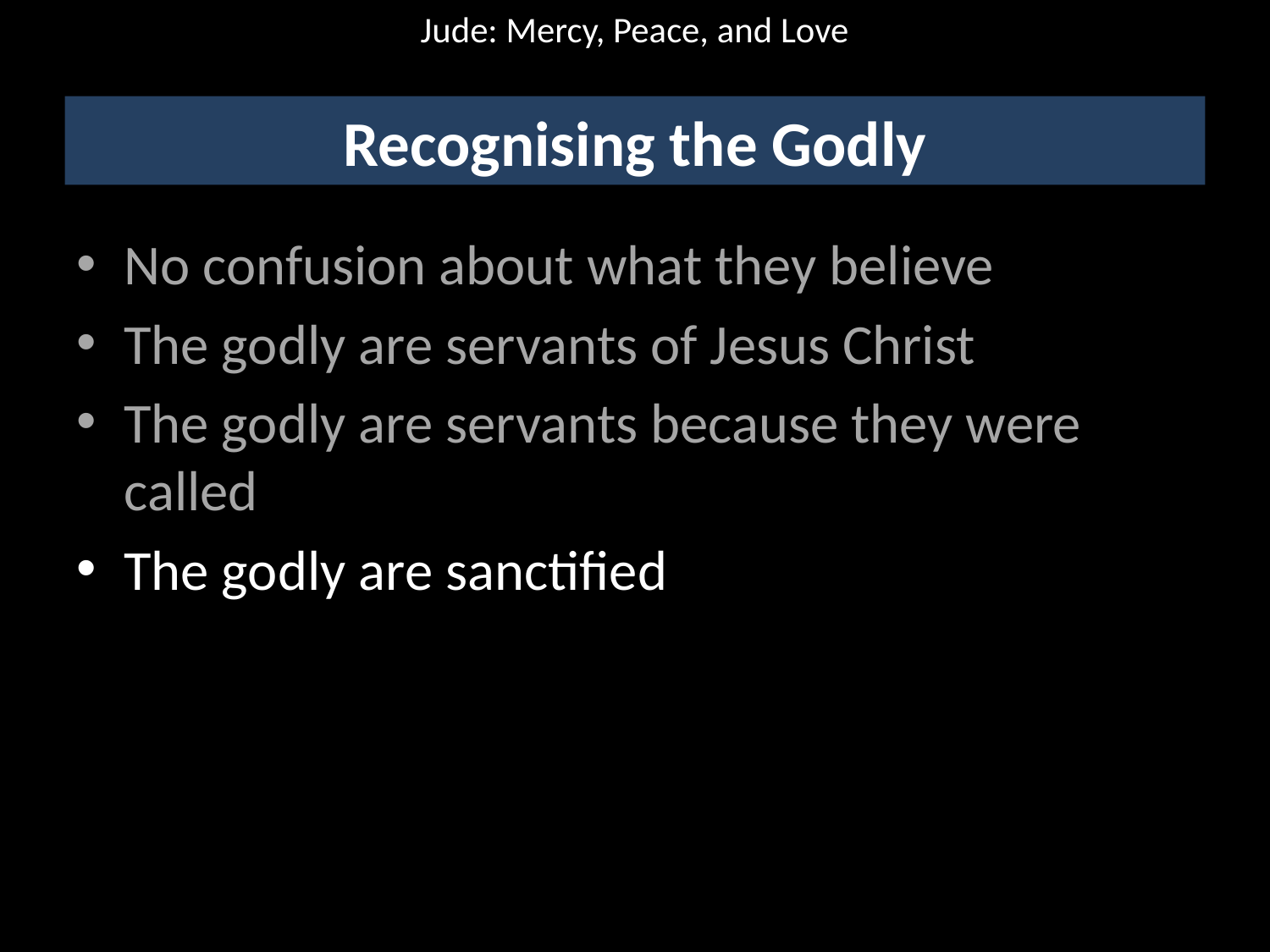

# Jude: Mercy, Peace, and Love
Recognising the Godly
No confusion about what they believe
The godly are servants of Jesus Christ
The godly are servants because they were called
The godly are sanctified